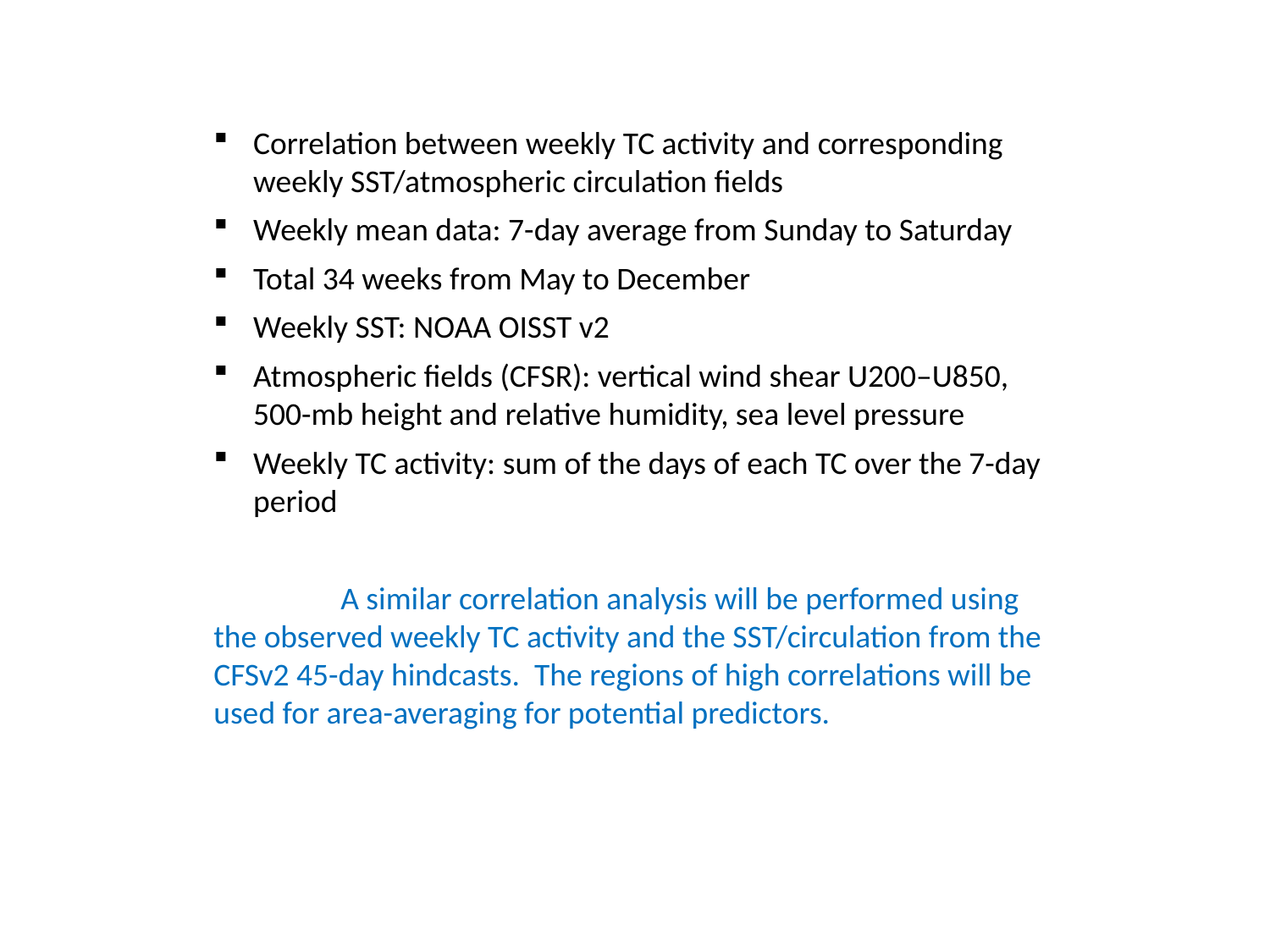

Correlation between weekly TC activity and corresponding weekly SST/atmospheric circulation fields
Weekly mean data: 7-day average from Sunday to Saturday
Total 34 weeks from May to December
Weekly SST: NOAA OISST v2
Atmospheric fields (CFSR): vertical wind shear U200–U850, 500-mb height and relative humidity, sea level pressure
Weekly TC activity: sum of the days of each TC over the 7-day period

	A similar correlation analysis will be performed using the observed weekly TC activity and the SST/circulation from the CFSv2 45-day hindcasts.  The regions of high correlations will be used for area-averaging for potential predictors.